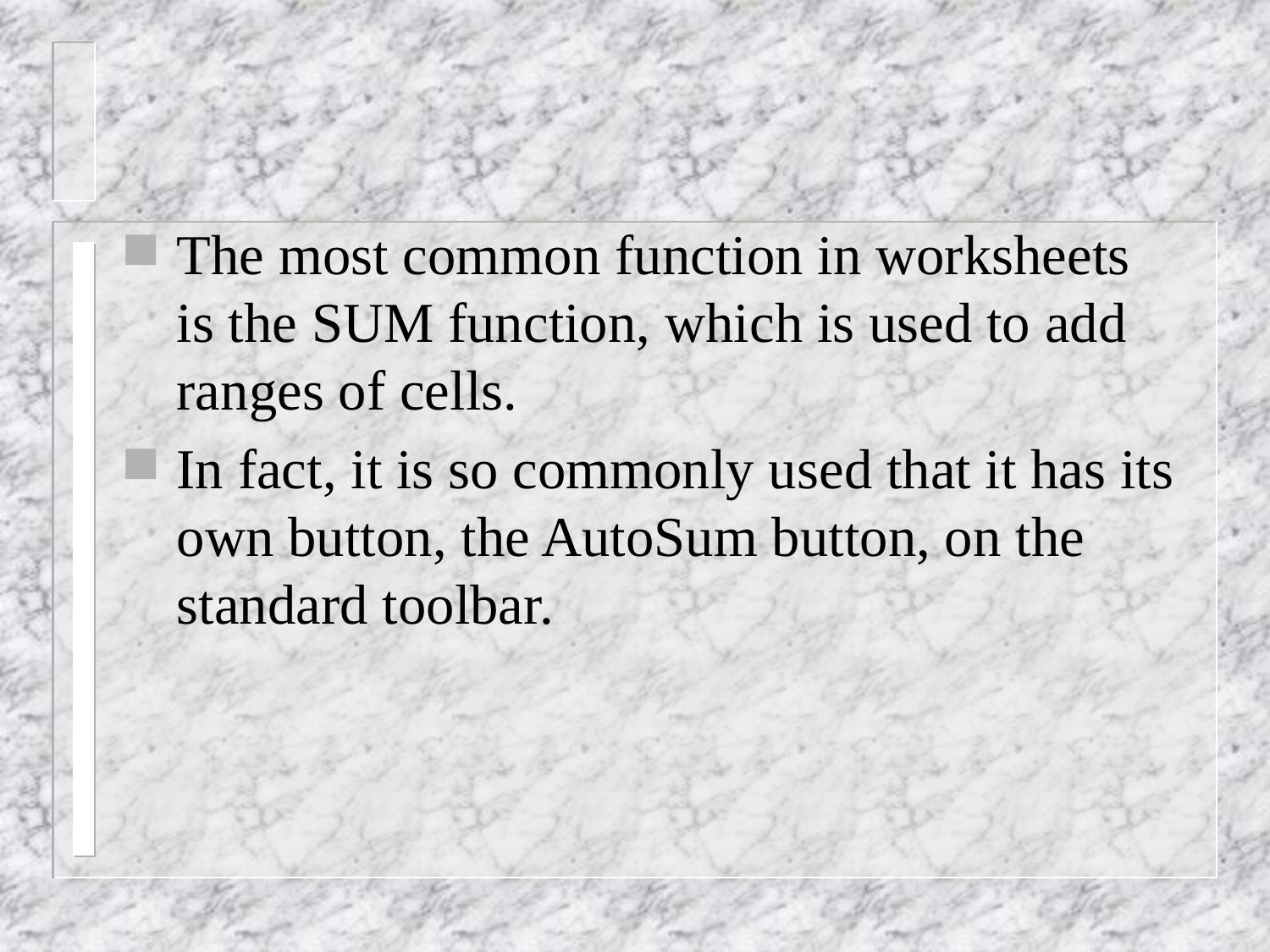

#
The most common function in worksheets is the SUM function, which is used to add ranges of cells.
In fact, it is so commonly used that it has its own button, the AutoSum button, on the standard toolbar.